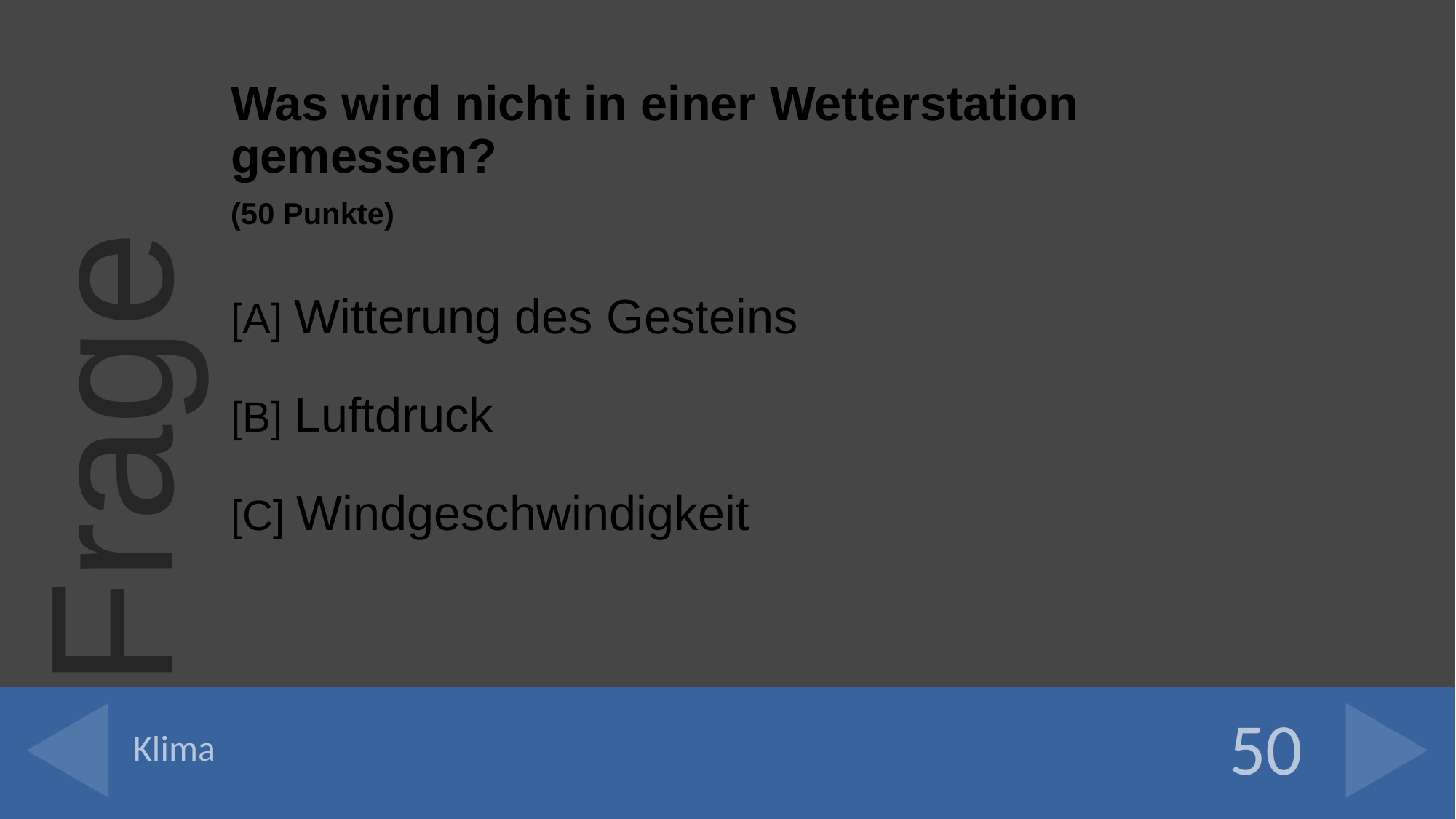

Was wird nicht in einer Wetterstation gemessen?
(50 Punkte)

[A] Witterung des Gesteins

[B] Luftdruck

[C] Windgeschwindigkeit

# Klima
50